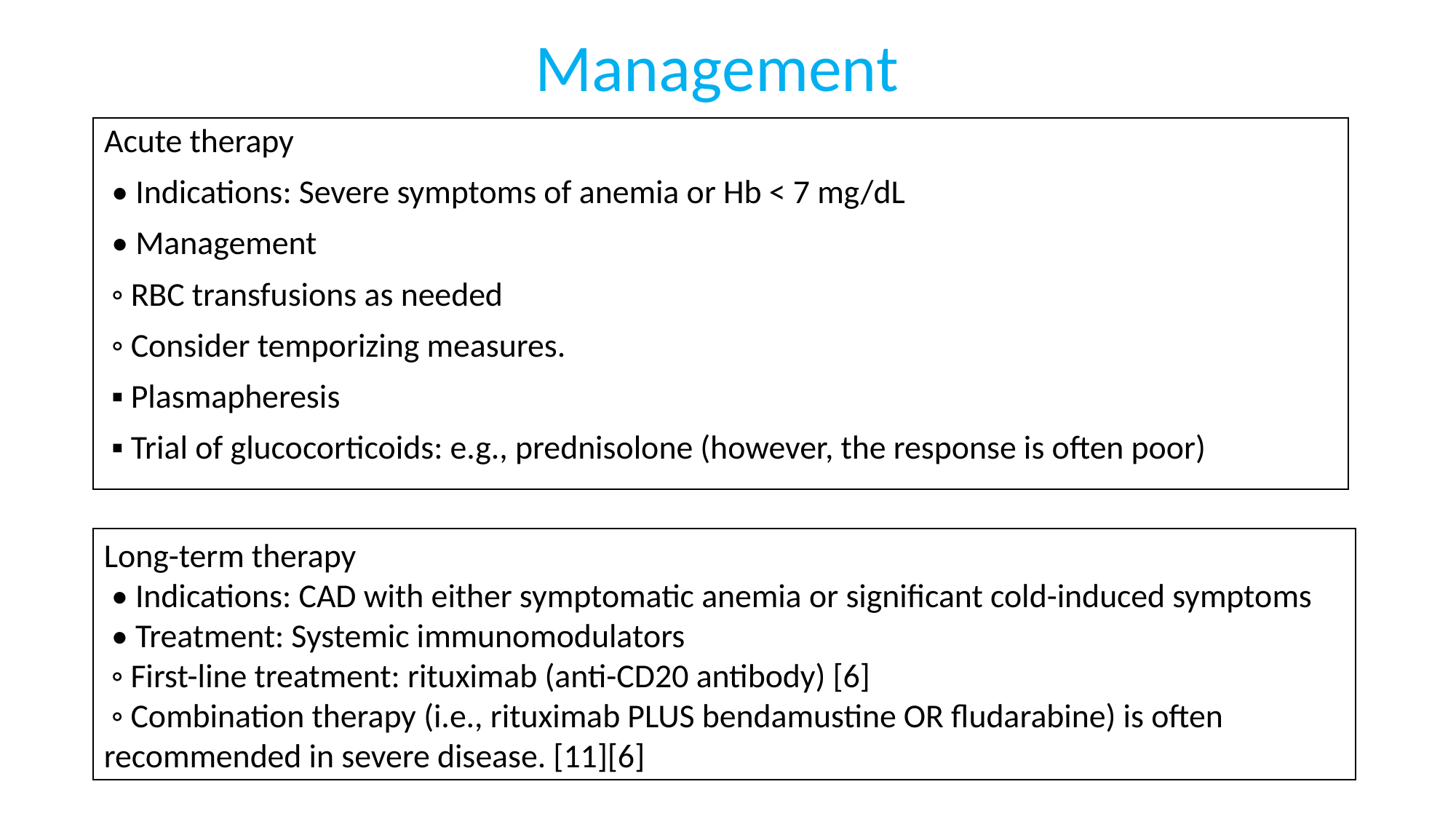

# Management
Acute therapy
 • Indications: Severe symptoms of anemia or Hb < 7 mg/dL
 • Management
 ◦ RBC transfusions as needed
 ◦ Consider temporizing measures.
 ▪ Plasmapheresis
 ▪ Trial of glucocorticoids: e.g., prednisolone (however, the response is often poor)
Long-term therapy
 • Indications: CAD with either symptomatic anemia or significant cold-induced symptoms
 • Treatment: Systemic immunomodulators
 ◦ First-line treatment: rituximab (anti-CD20 antibody) [6]
 ◦ Combination therapy (i.e., rituximab PLUS bendamustine OR fludarabine) is often recommended in severe disease. [11][6]